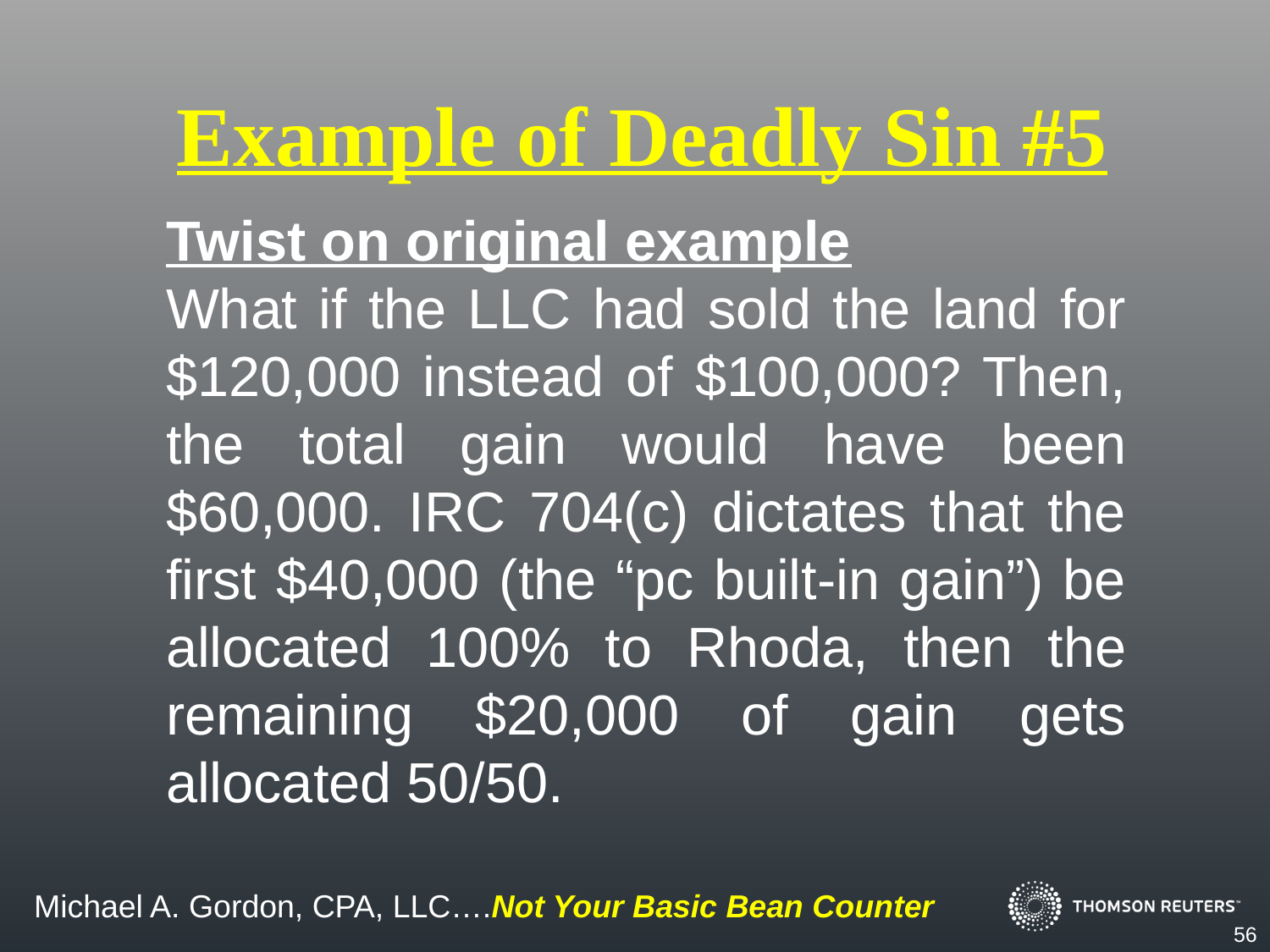

Example of Deadly Sin #5
Twist on original example
What if the LLC had sold the land for $120,000 instead of $100,000? Then, the total gain would have been $60,000. IRC 704(c) dictates that the first $40,000 (the “pc built-in gain”) be allocated 100% to Rhoda, then the remaining $20,000 of gain gets allocated 50/50.
56